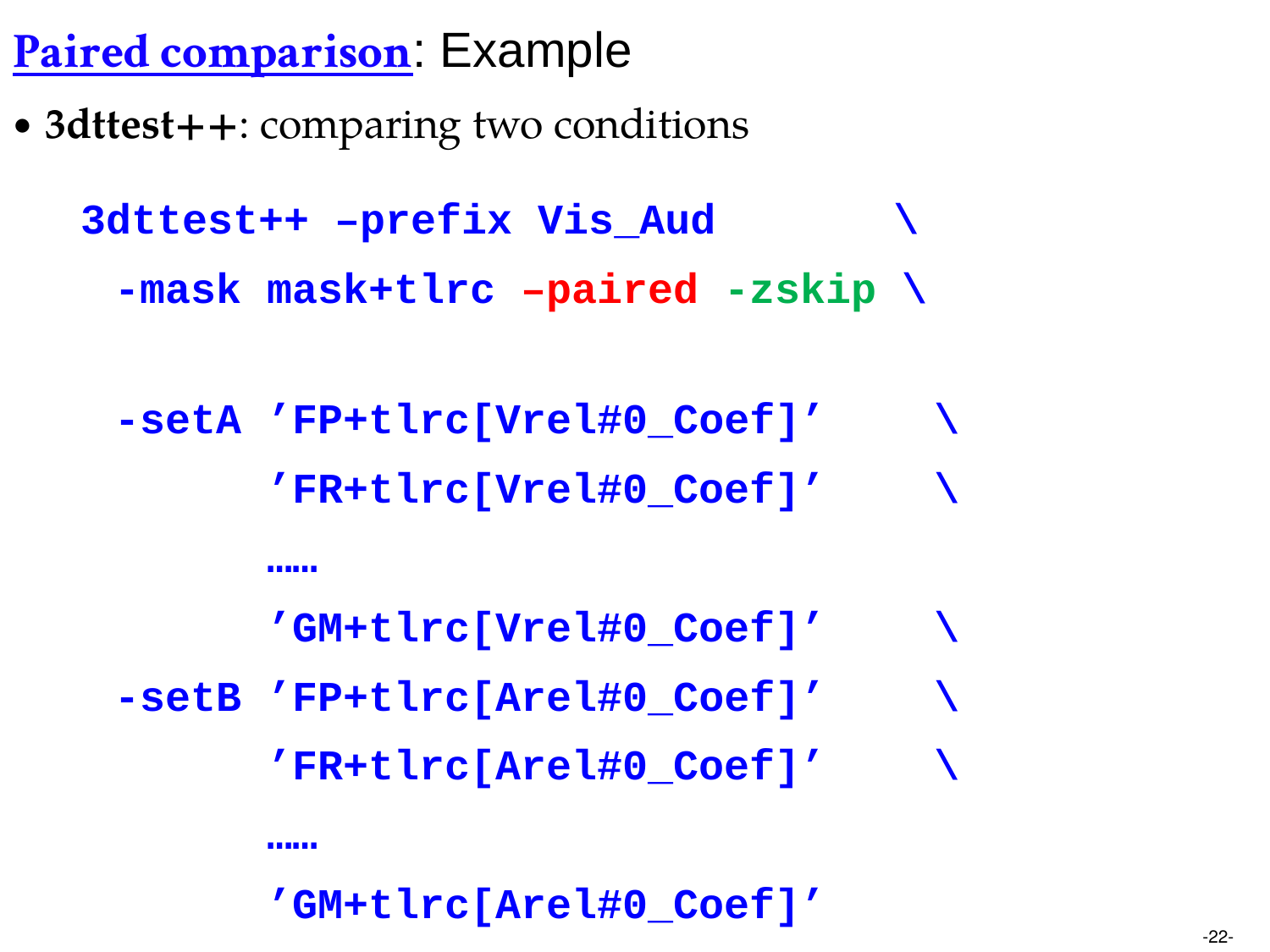

Paired comparison: Example
3dttest++: comparing two conditions

    3dttest++ –prefix Vis_Aud       \
    -mask mask+tlrc –paired -zskip \
    -setA ’FP+tlrc[Vrel#0_Coef]’  	\
          ’FR+tlrc[Vrel#0_Coef]’  	\
          ……
          ’GM+tlrc[Vrel#0_Coef]’ 	\
    -setB ’FP+tlrc[Arel#0_Coef]’  	\
          ’FR+tlrc[Arel#0_Coef]’  	\
          ……
          ’GM+tlrc[Arel#0_Coef]’